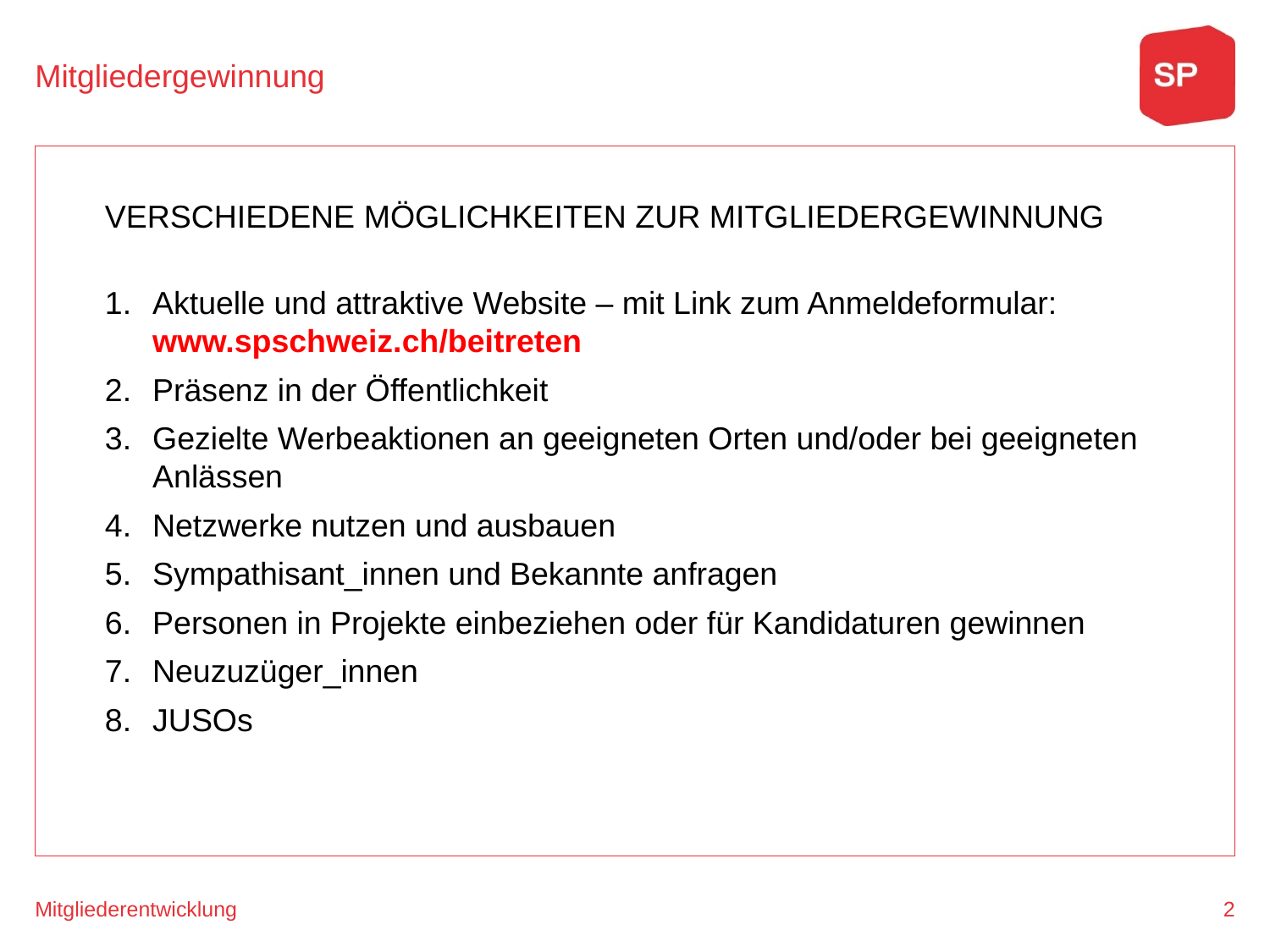

Mitgliedergewinnung
VERSCHIEDENE MÖGLICHKEITEN ZUR MITGLIEDERGEWINNUNG
Aktuelle und attraktive Website – mit Link zum Anmeldeformular: www.spschweiz.ch/beitreten
Präsenz in der Öffentlichkeit
Gezielte Werbeaktionen an geeigneten Orten und/oder bei geeigneten Anlässen
Netzwerke nutzen und ausbauen
Sympathisant_innen und Bekannte anfragen
Personen in Projekte einbeziehen oder für Kandidaturen gewinnen
Neuzuzüger_innen
JUSOs

Mitgliederentwicklung
2